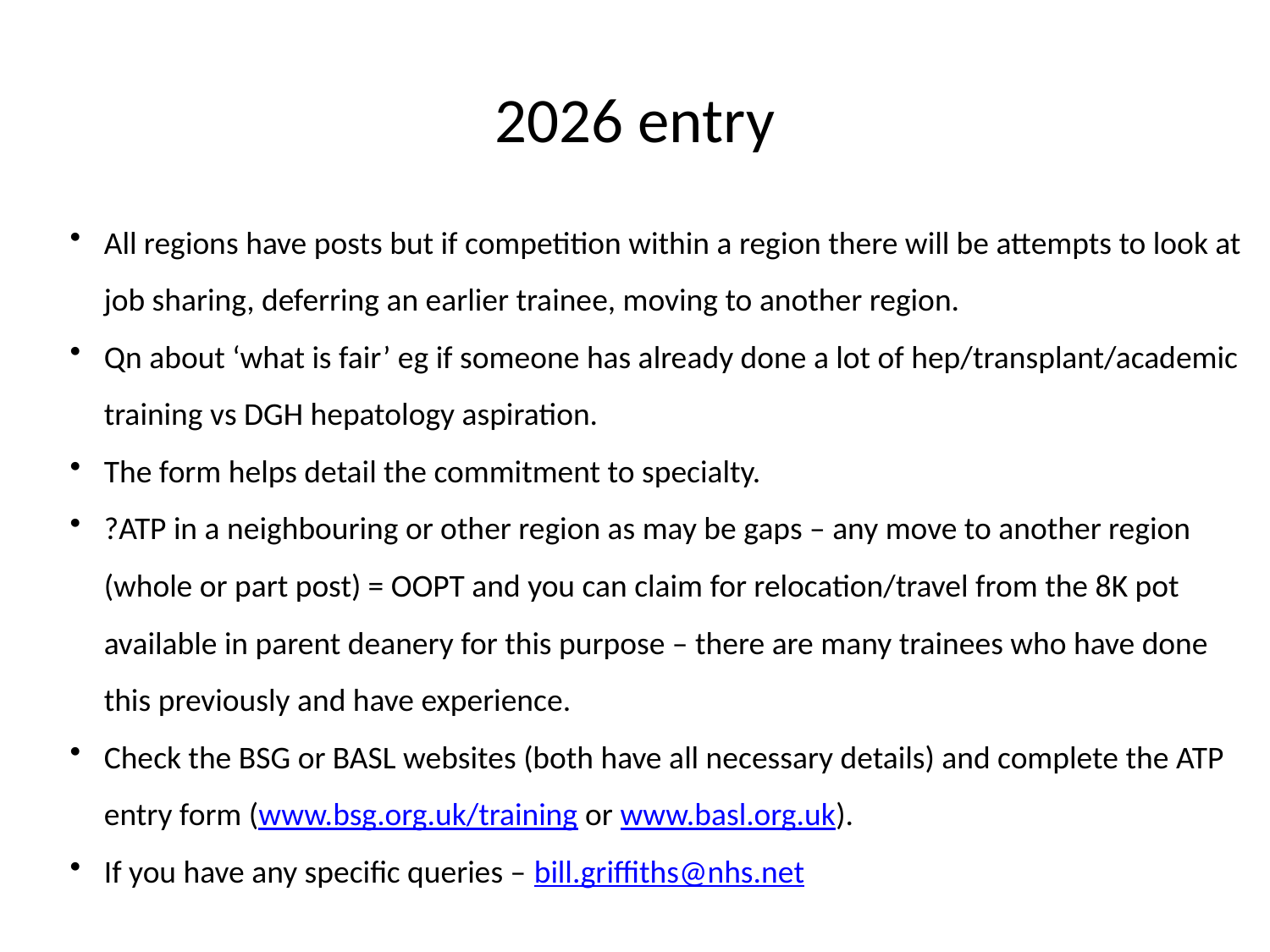

# 2026 entry
All regions have posts but if competition within a region there will be attempts to look at job sharing, deferring an earlier trainee, moving to another region.
Qn about ‘what is fair’ eg if someone has already done a lot of hep/transplant/academic training vs DGH hepatology aspiration.
The form helps detail the commitment to specialty.
?ATP in a neighbouring or other region as may be gaps – any move to another region (whole or part post) = OOPT and you can claim for relocation/travel from the 8K pot available in parent deanery for this purpose – there are many trainees who have done this previously and have experience.
Check the BSG or BASL websites (both have all necessary details) and complete the ATP entry form (www.bsg.org.uk/training or www.basl.org.uk).
If you have any specific queries – bill.griffiths@nhs.net